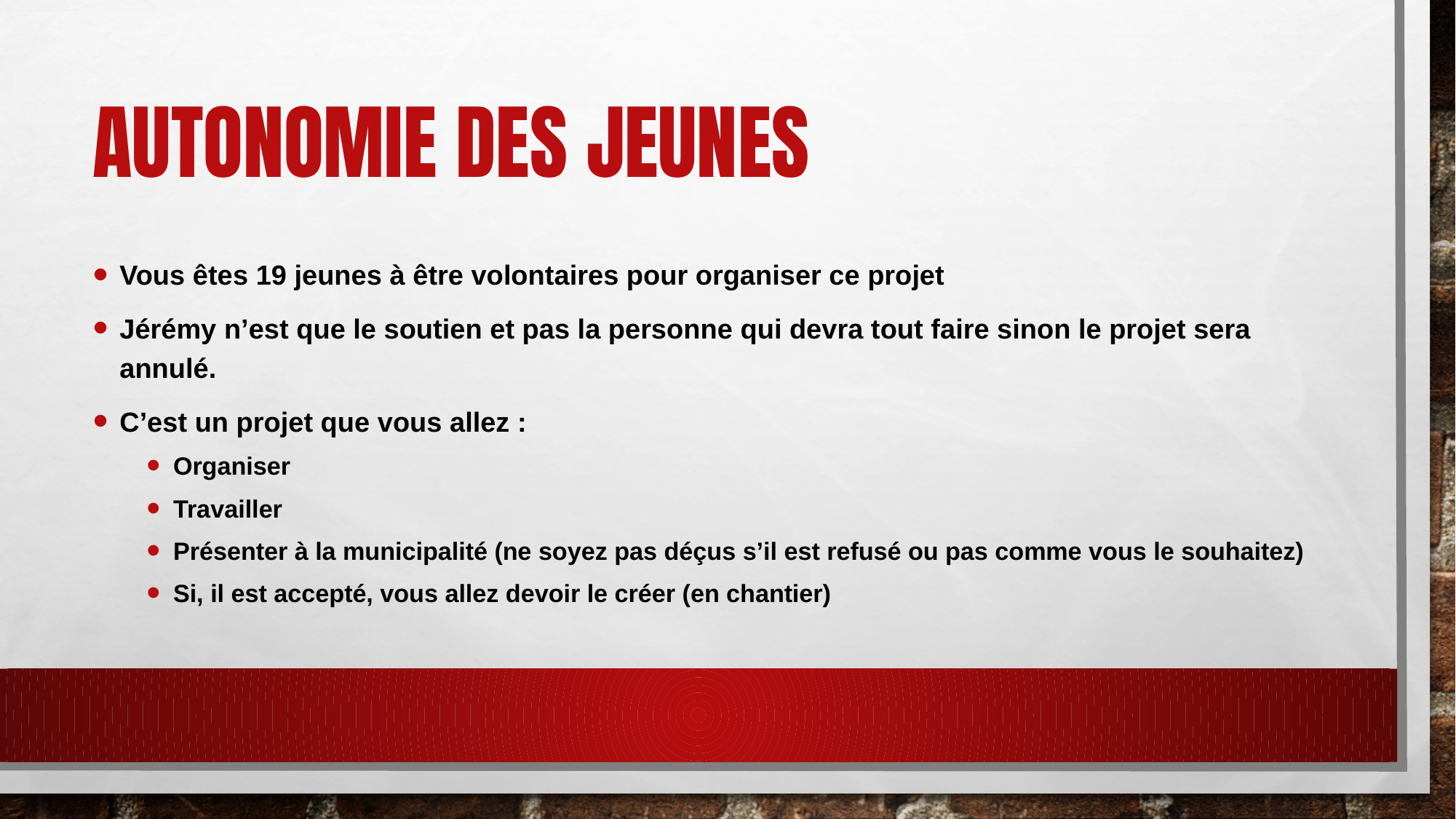

# Autonomie des jeunes
Vous êtes 19 jeunes à être volontaires pour organiser ce projet
Jérémy n’est que le soutien et pas la personne qui devra tout faire sinon le projet sera annulé.
C’est un projet que vous allez :
Organiser
Travailler
Présenter à la municipalité (ne soyez pas déçus s’il est refusé ou pas comme vous le souhaitez)
Si, il est accepté, vous allez devoir le créer (en chantier)